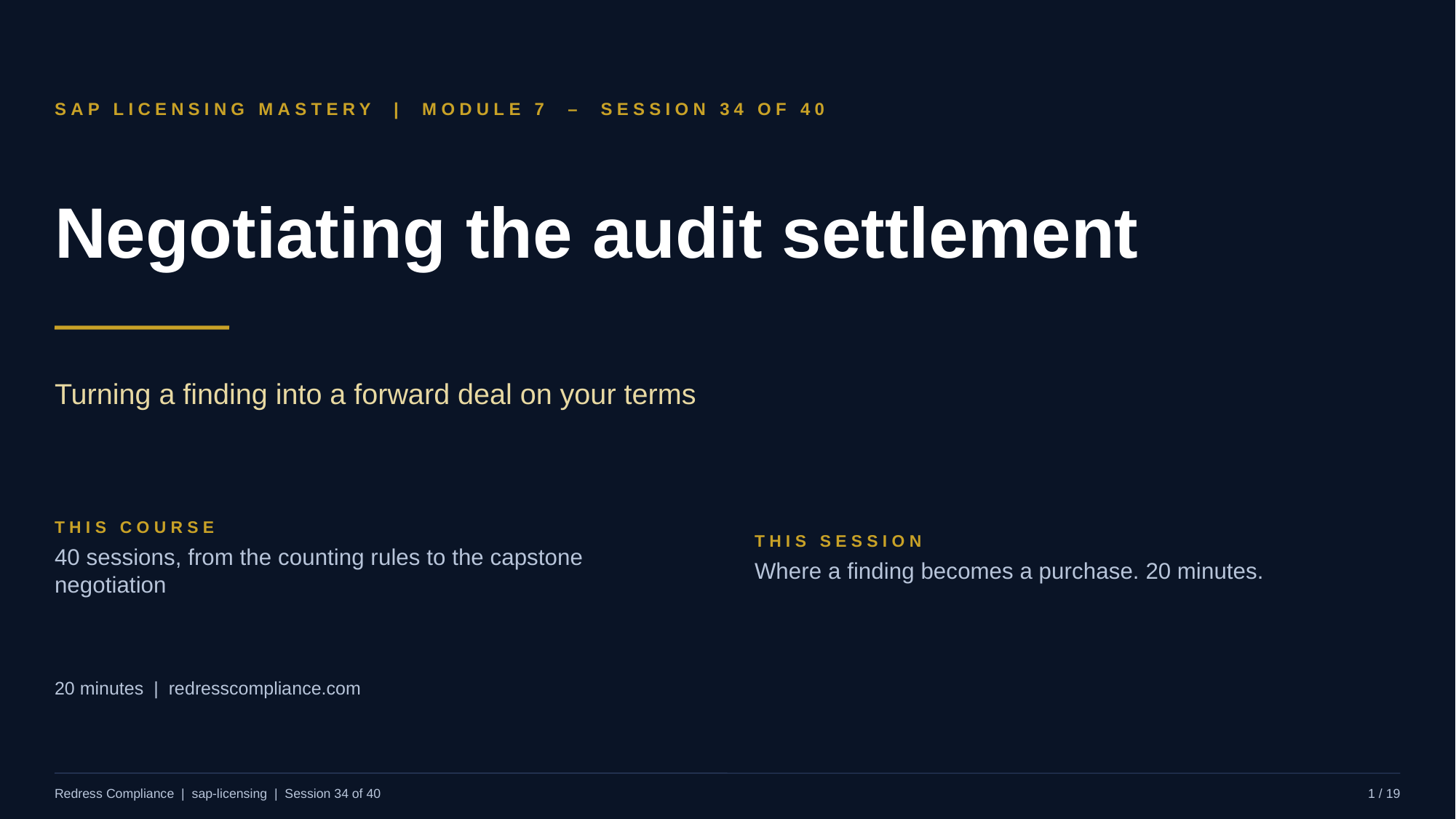

SAP LICENSING MASTERY  |  MODULE 7  –  SESSION 34 OF 40
Negotiating the audit settlement

Turning a finding into a forward deal on your terms
THIS COURSE
40 sessions, from the counting rules to the capstone negotiation
THIS SESSION
Where a finding becomes a purchase. 20 minutes.
20 minutes  |  redresscompliance.com

Redress Compliance  |  sap-licensing  |  Session 34 of 40
1 / 19